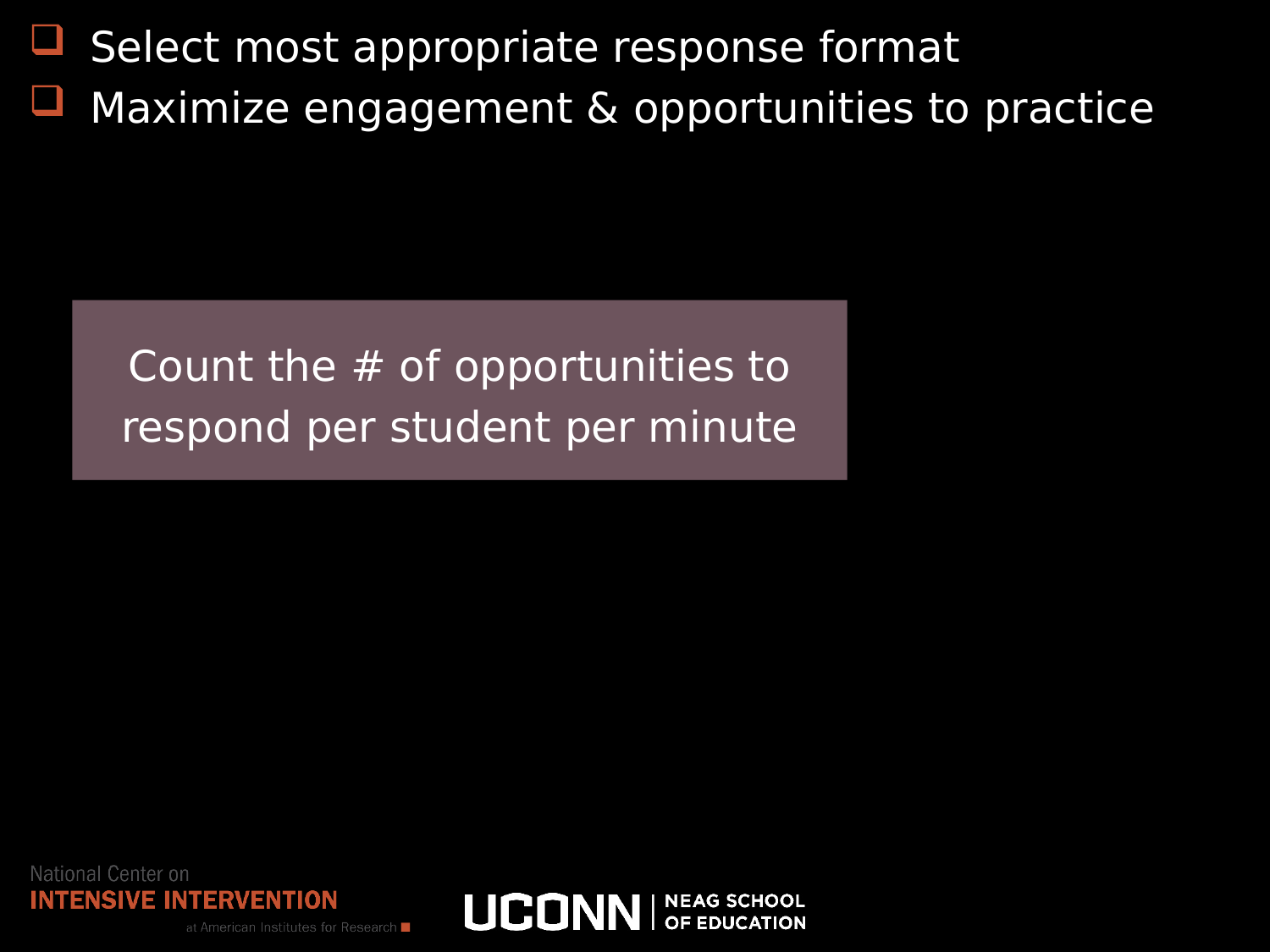

Select most appropriate response format
 Maximize engagement & opportunities to practice

Count the # of opportunities to respond per student per minute